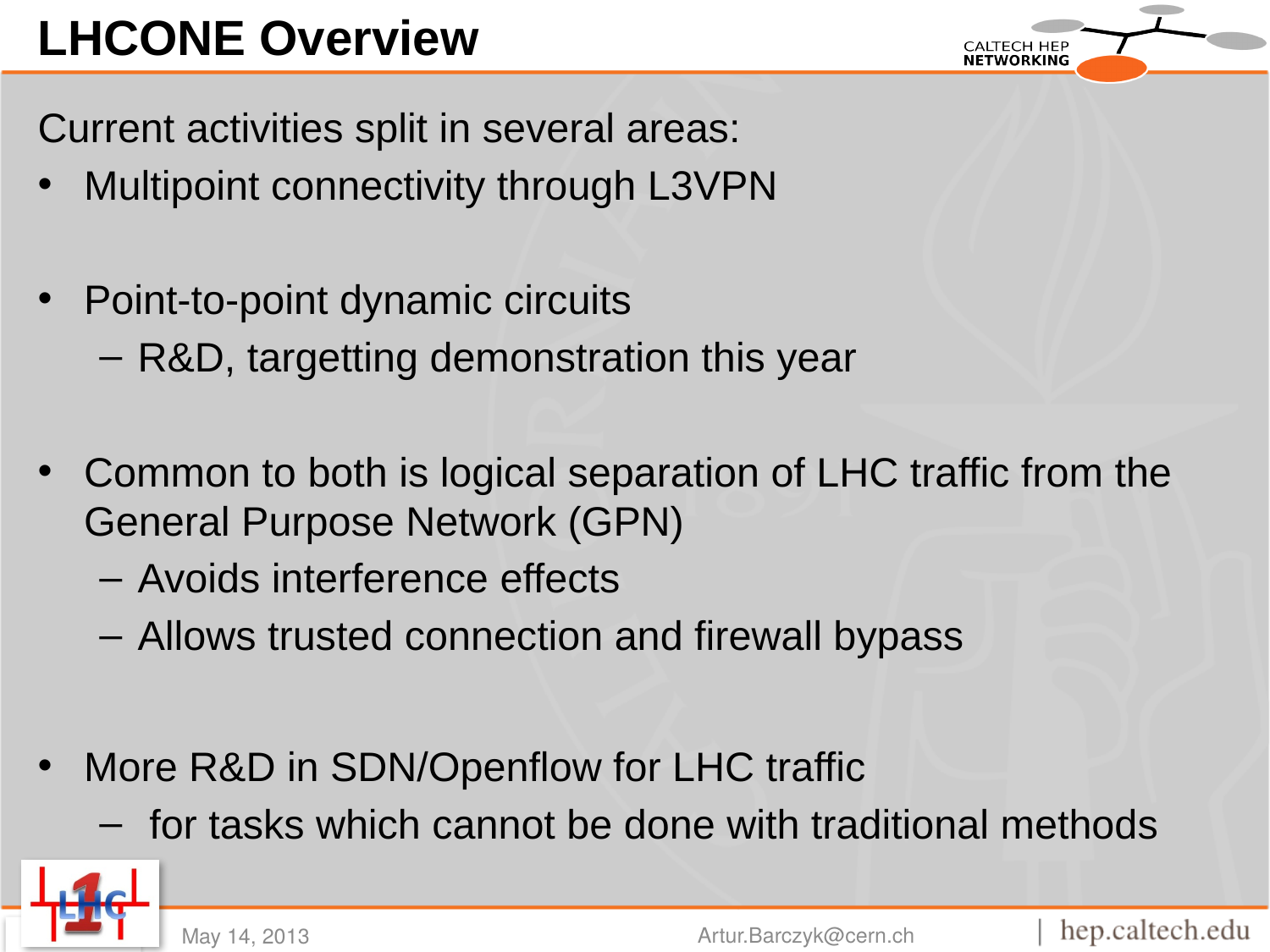

# LHCONE Overview
Current activities split in several areas:
Multipoint connectivity through L3VPN

Point-to-point dynamic circuits
R&D, targetting demonstration this year

Common to both is logical separation of LHC traffic from the General Purpose Network (GPN)
Avoids interference effects
Allows trusted connection and firewall bypass

More R&D in SDN/Openflow for LHC traffic
 for tasks which cannot be done with traditional methods
May 14, 2013
Artur.Barczyk@cern.ch